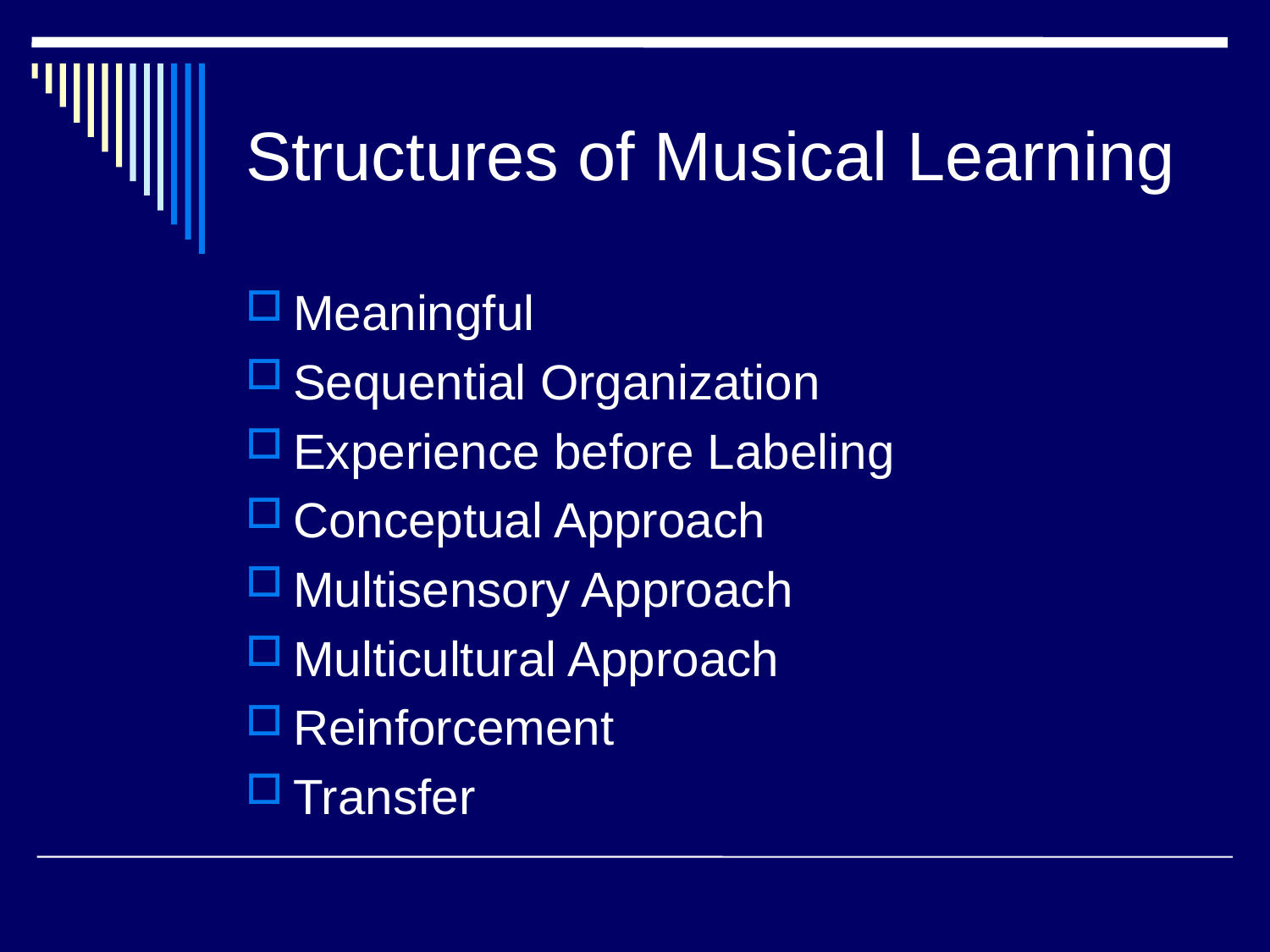

# Structures of Musical Learning
Meaningful
Sequential Organization
Experience before Labeling
Conceptual Approach
Multisensory Approach
Multicultural Approach
Reinforcement
Transfer